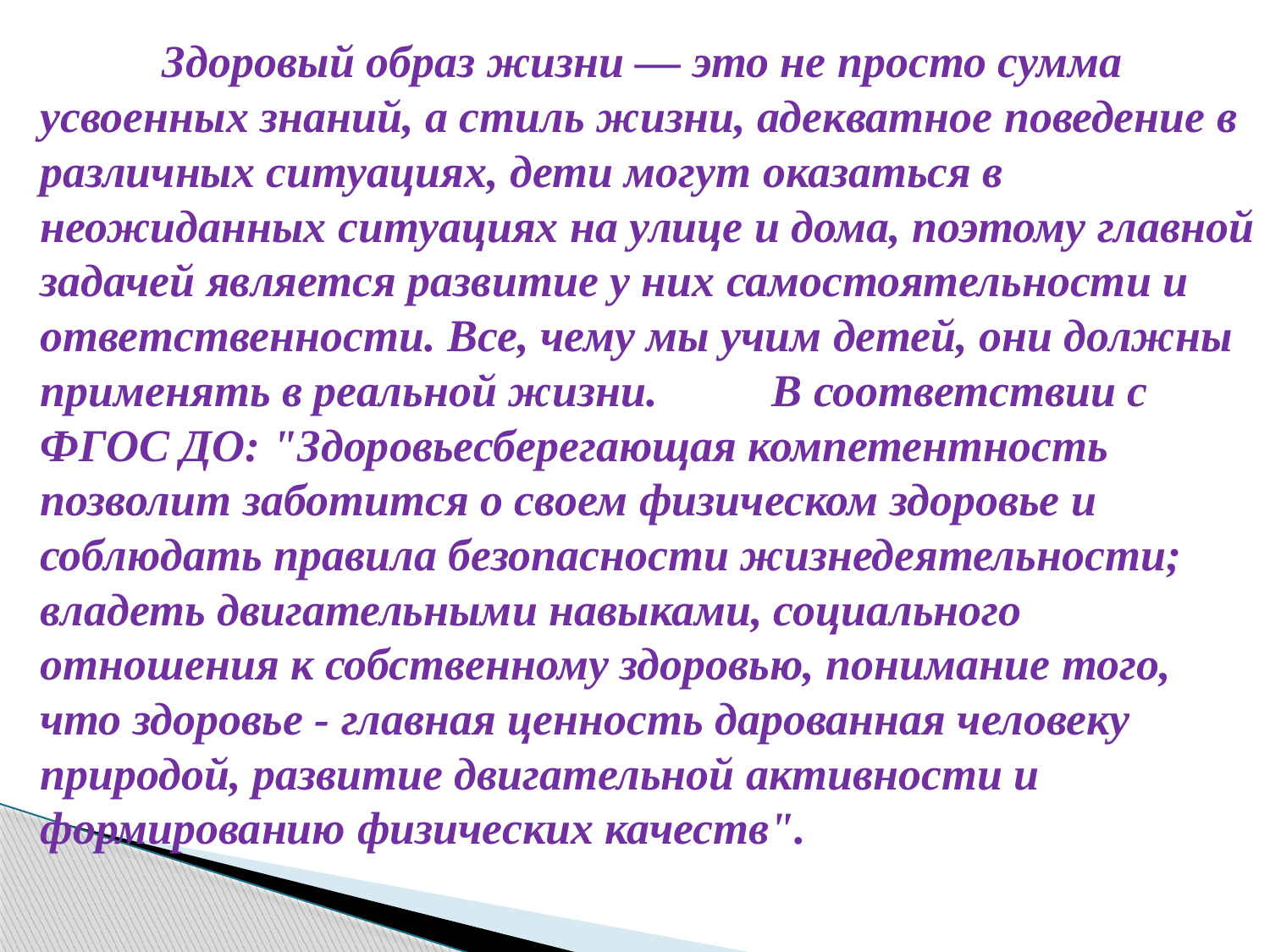

Здоровый образ жизни — это не просто сумма усвоенных знаний, а стиль жизни, адекватное поведение в различных ситуациях, дети могут оказаться в неожиданных ситуациях на улице и дома, поэтому главной задачей является развитие у них самостоятельности и ответственности. Все, чему мы учим детей, они должны применять в реальной жизни.    	В соответствии с ФГОС ДО: "Здоровьесберегающая компетентность позволит заботится о своем физическом здоровье и соблюдать правила безопасности жизнедеятельности; владеть двигательными навыками, социального отношения к собственному здоровью, понимание того, что здоровье - главная ценность дарованная человеку природой, развитие двигательной активности и формированию физических качеств".